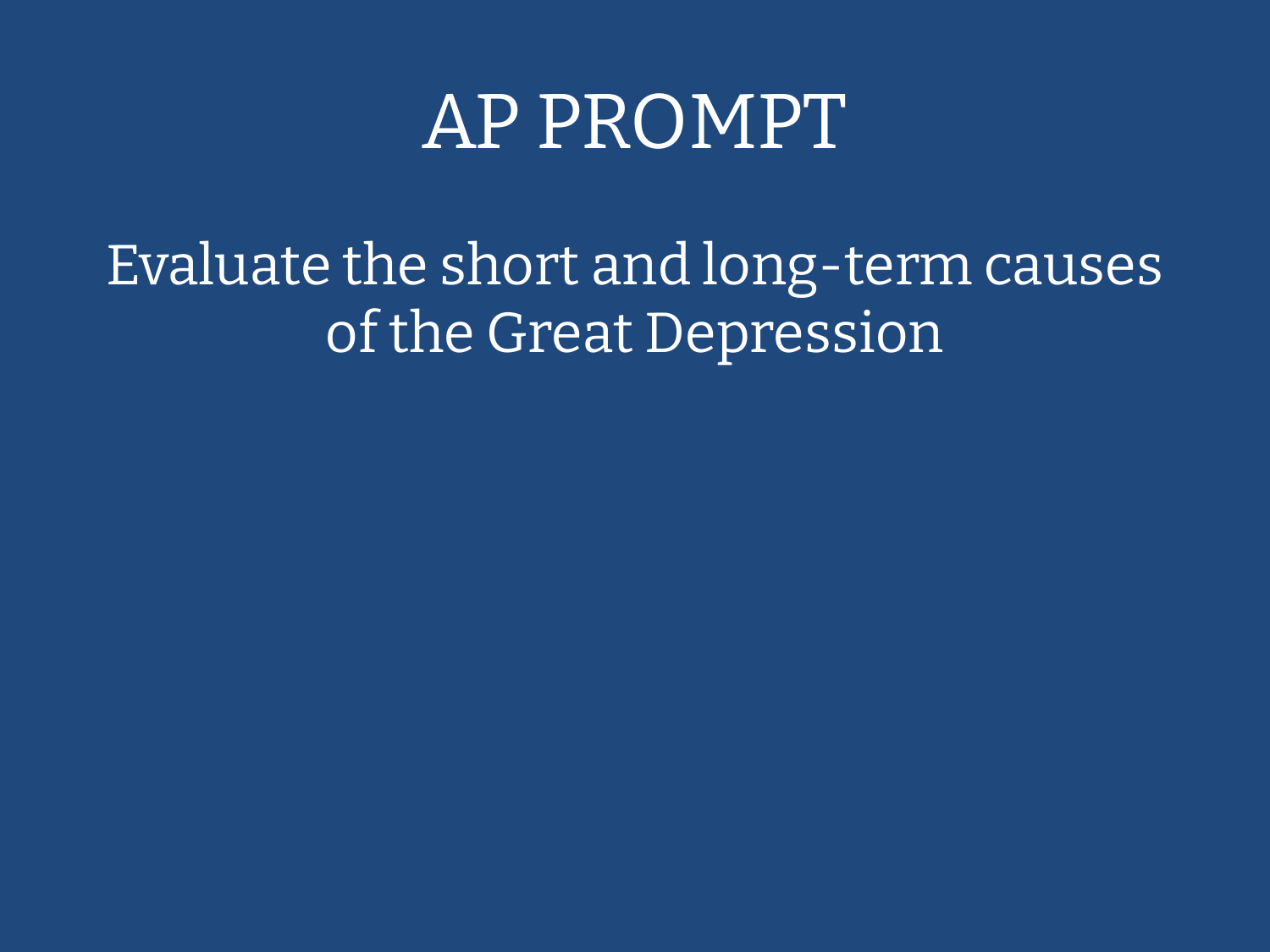

# AP PROMPT
Evaluate the short and long-term causes of the Great Depression